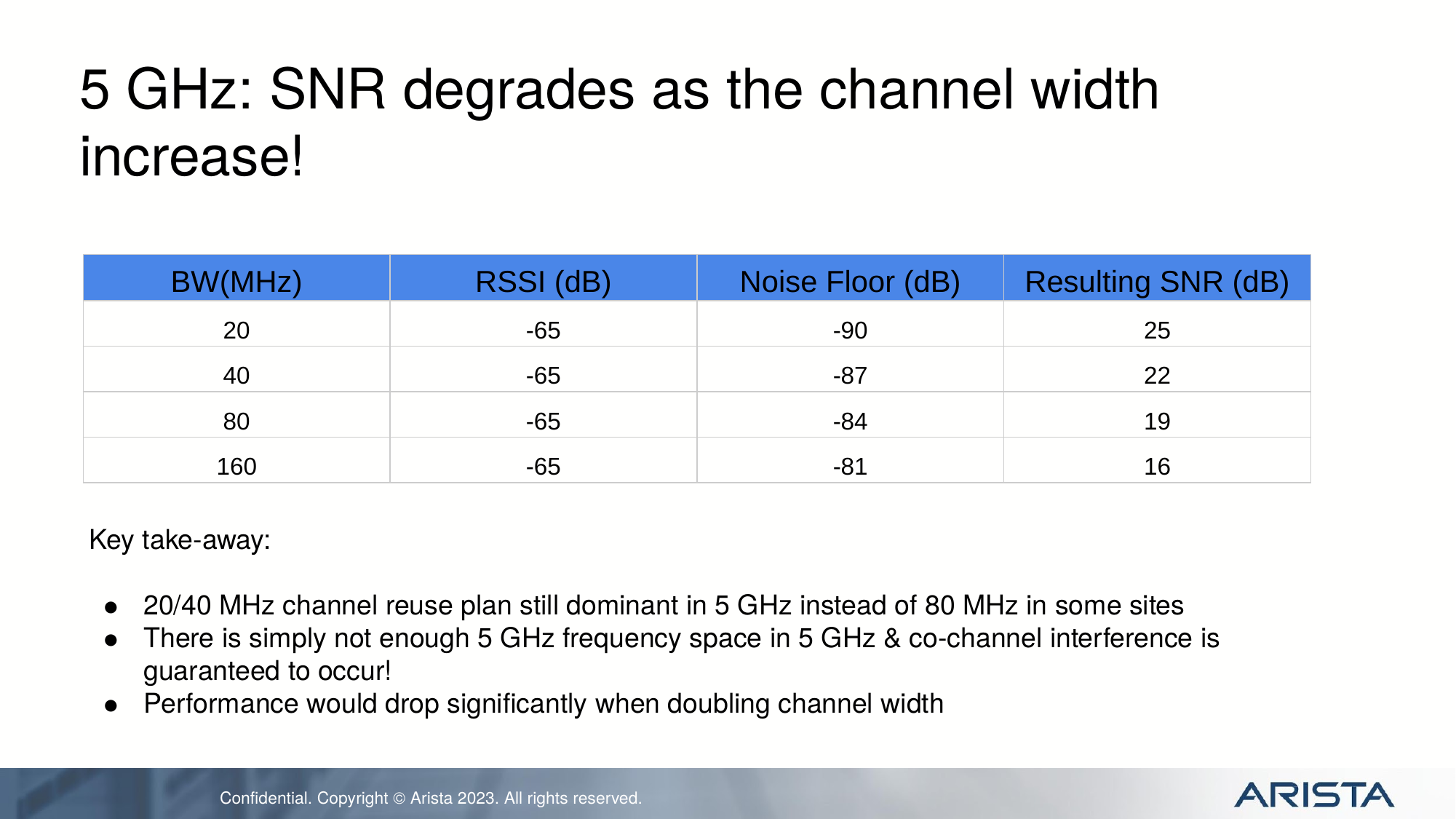

5 GHz: SNR degrades as the channel width increase!
| BW(MHz) | RSSI (dB) | Noise Floor (dB) | Resulting SNR (dB) |
| --- | --- | --- | --- |
| 20 | -65 | -90 | 25 |
| 40 | -65 | -87 | 22 |
| 80 | -65 | -84 | 19 |
| 160 | -65 | -81 | 16 |
Key take-away:

20/40 MHz channel reuse plan still dominant in 5 GHz instead of 80 MHz in some sites
There is simply not enough 5 GHz frequency space in 5 GHz & co-channel interference is guaranteed to occur!
Performance would drop significantly when doubling channel width